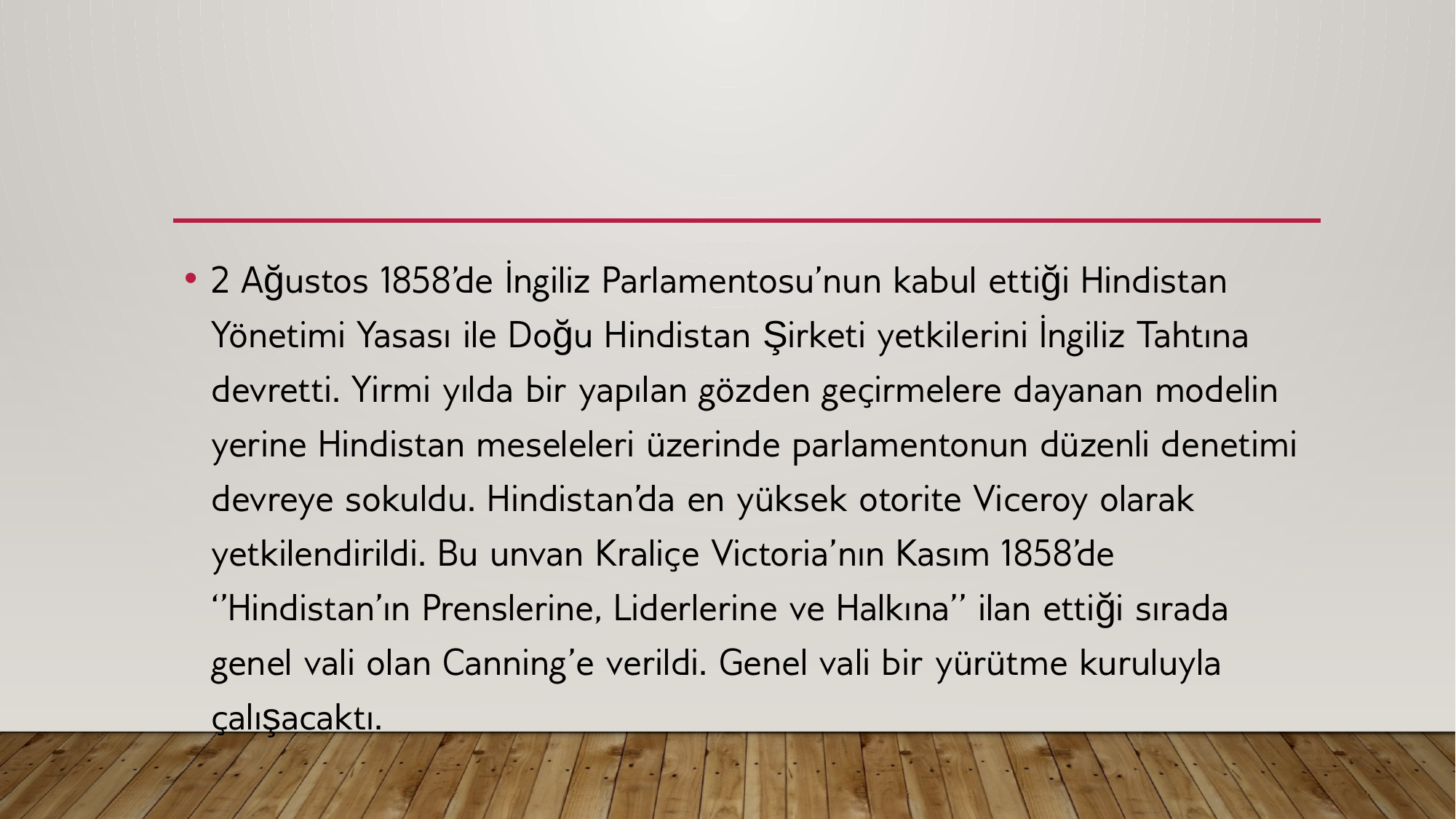

2 Ağustos 1858’de İngiliz Parlamentosu’nun kabul ettiği Hindistan Yönetimi Yasası ile Doğu Hindistan Şirketi yetkilerini İngiliz Tahtına devretti. Yirmi yılda bir yapılan gözden geçirmelere dayanan modelin yerine Hindistan meseleleri üzerinde parlamentonun düzenli denetimi devreye sokuldu. Hindistan’da en yüksek otorite Viceroy olarak yetkilendirildi. Bu unvan Kraliçe Victoria’nın Kasım 1858’de ‘’Hindistan’ın Prenslerine, Liderlerine ve Halkına’’ ilan ettiği sırada genel vali olan Canning’e verildi. Genel vali bir yürütme kuruluyla çalışacaktı.